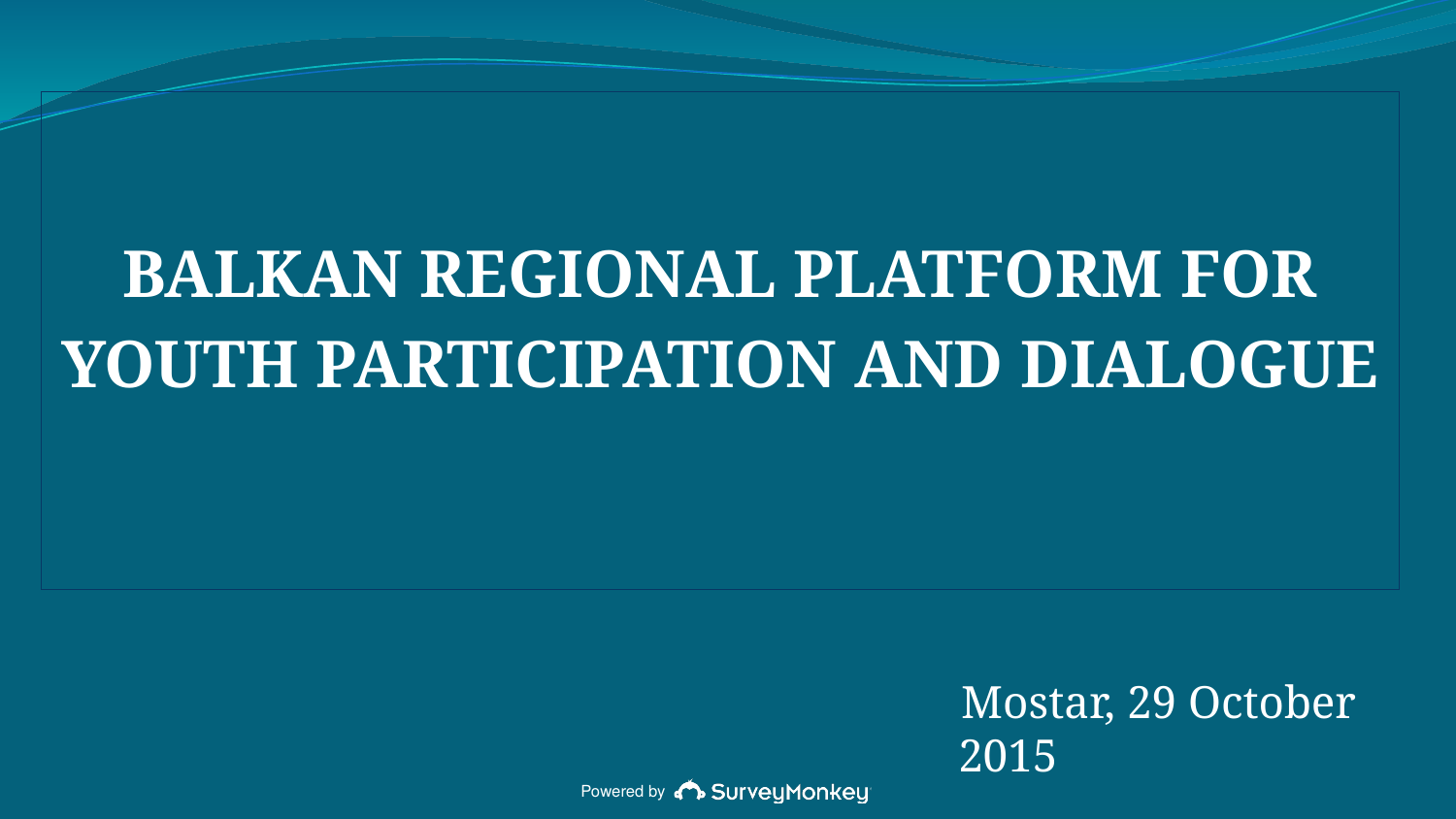

BALKAN REGIONAL PLATFORM FOR
YOUTH PARTICIPATION AND DIALOGUE

    Mostar, 29 October 2015